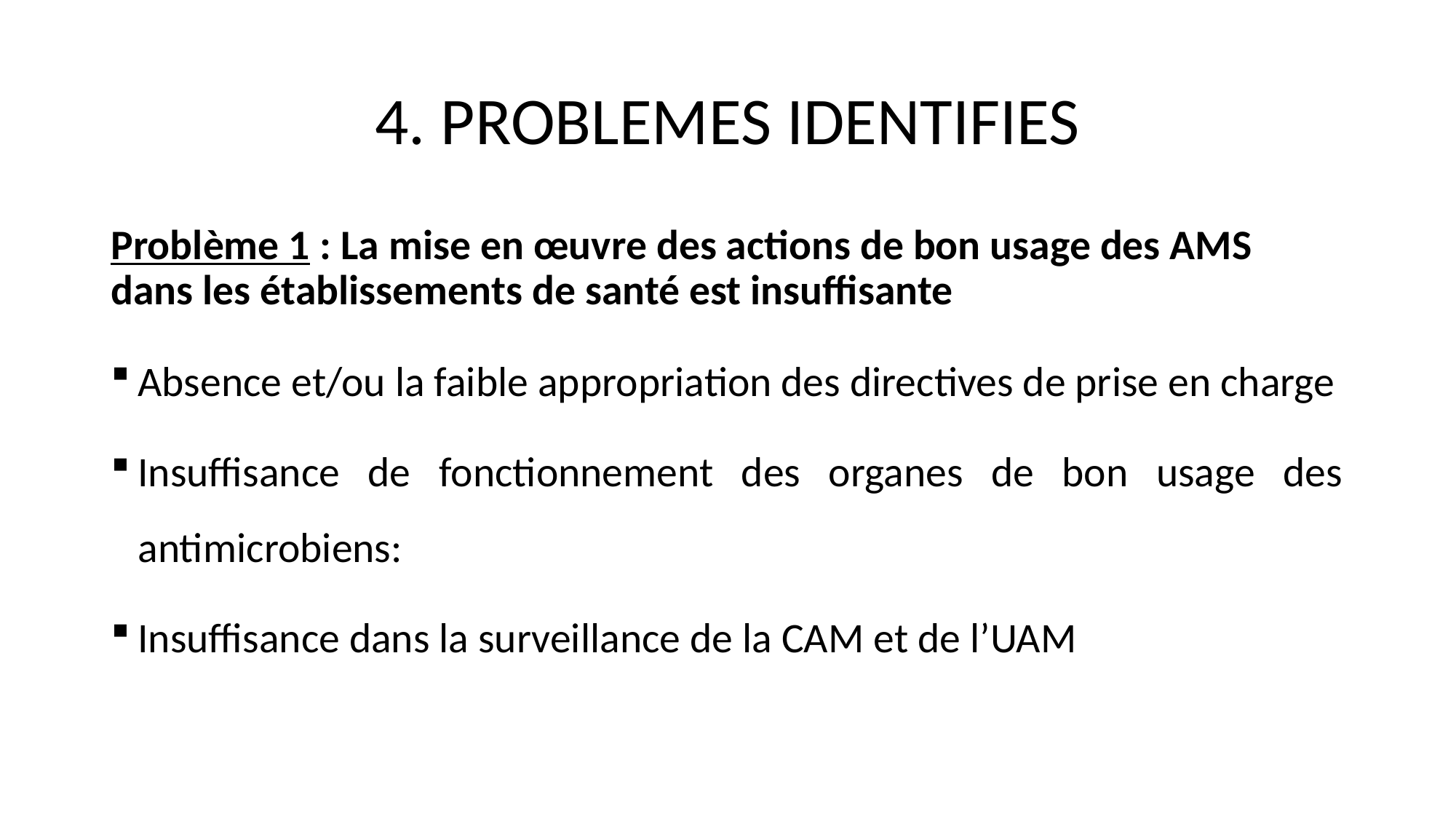

# 4. PROBLEMES IDENTIFIES
Problème 1 : La mise en œuvre des actions de bon usage des AMS dans les établissements de santé est insuffisante
Absence et/ou la faible appropriation des directives de prise en charge
Insuffisance de fonctionnement des organes de bon usage des antimicrobiens:
Insuffisance dans la surveillance de la CAM et de l’UAM